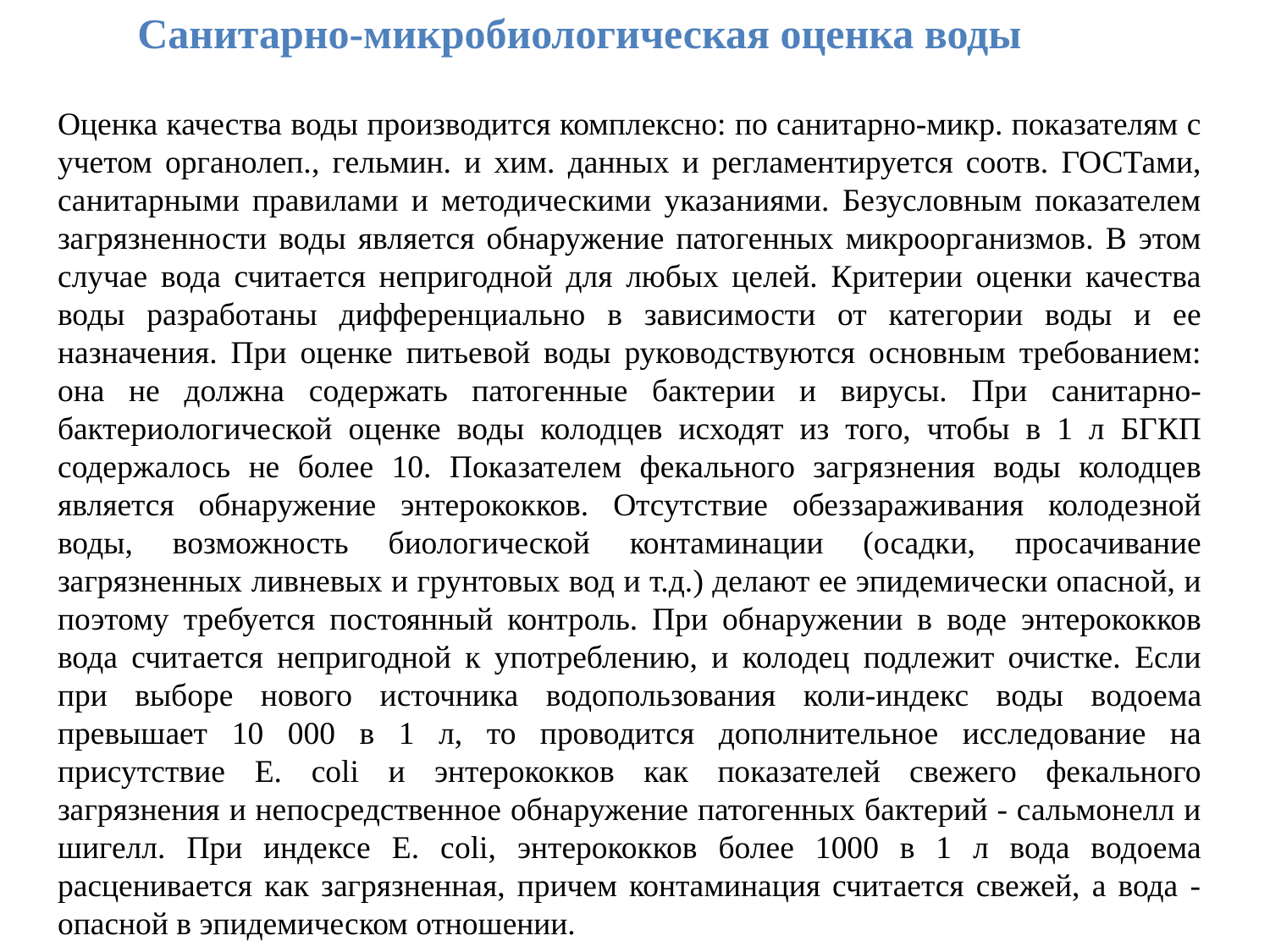

Санитарно-микробиологическая оценка воды
Оценка качества воды производится комплексно: по санитарно-микр. показателям с учетом органолеп., гельмин. и хим. данных и регламентируется соотв. ГОСТами, санитарными правилами и методическими указаниями. Безусловным показателем загрязненности воды является обнаружение патогенных микроорганизмов. В этом случае вода считается непригодной для любых целей. Критерии оценки качества воды разработаны дифференциально в зависимости от категории воды и ее назначения. При оценке питьевой воды руководствуются основным требованием: она не должна содержать патогенные бактерии и вирусы. При санитарно-бактериологической оценке воды колодцев исходят из того, чтобы в 1 л БГКП содержалось не более 10. Показателем фекального загрязнения воды колодцев является обнаружение энтерококков. Отсутствие обеззараживания колодезной воды, возможность биологической контаминации (осадки, просачивание загрязненных ливневых и грунтовых вод и т.д.) делают ее эпидемически опасной, и поэтому требуется постоянный контроль. При обнаружении в воде энтерококков вода считается непригодной к употреблению, и колодец подлежит очистке. Если при выборе нового источника водопользования коли-индекс воды водоема превышает 10 000 в 1 л, то проводится дополнительное исследование на присутствие Е. coli и энтерококков как показателей свежего фекального загрязнения и непосредственное обнаружение патогенных бактерий - сальмонелл и шигелл. При индексе Е. coli, энтерококков более 1000 в 1 л вода водоема расценивается как загрязненная, причем контаминация считается свежей, а вода - опасной в эпидемическом отношении.